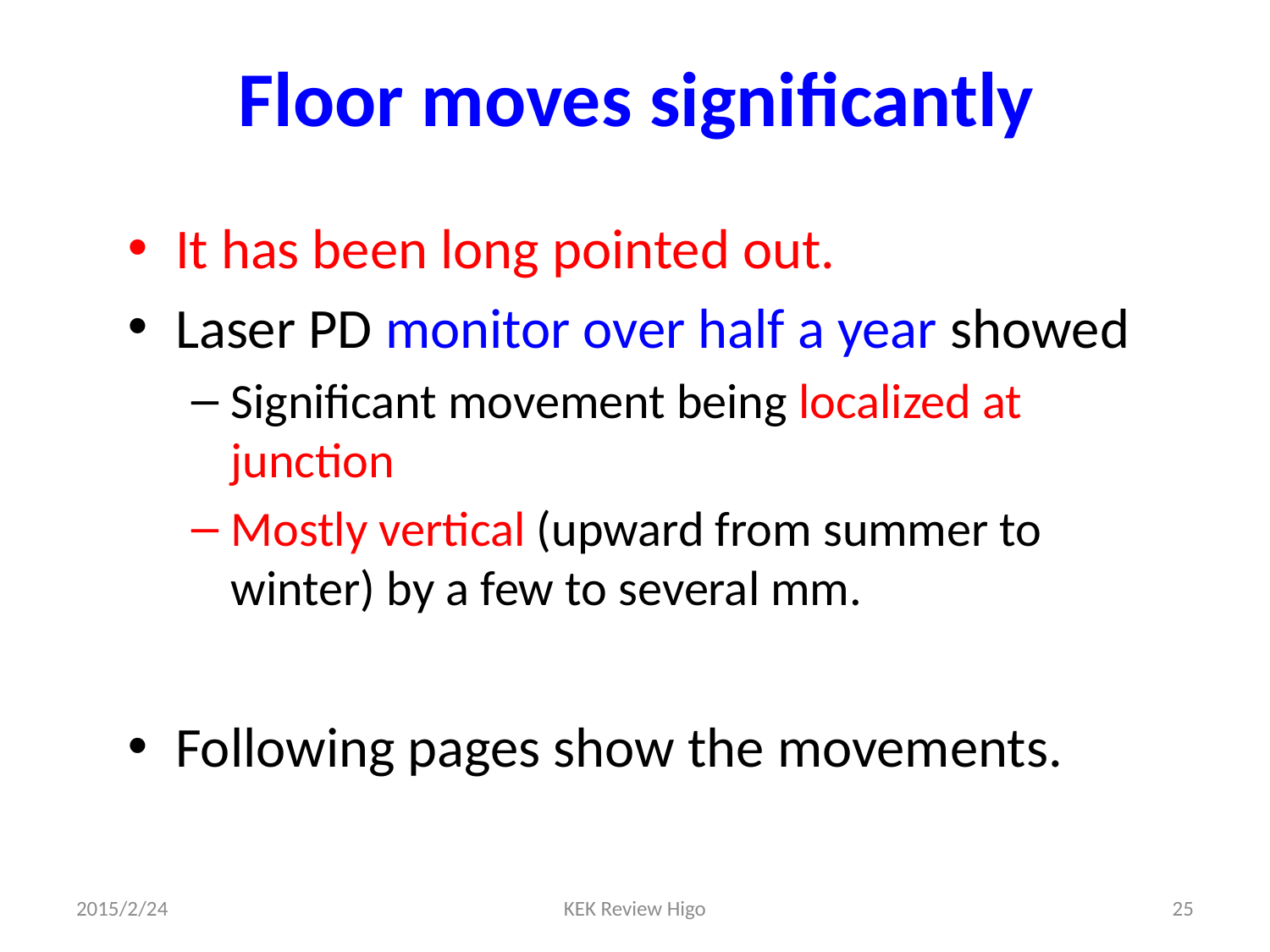

# Floor moves significantly
It has been long pointed out.
Laser PD monitor over half a year showed
Significant movement being localized at junction
Mostly vertical (upward from summer to winter) by a few to several mm.

Following pages show the movements.
2015/2/24
KEK Review Higo
25